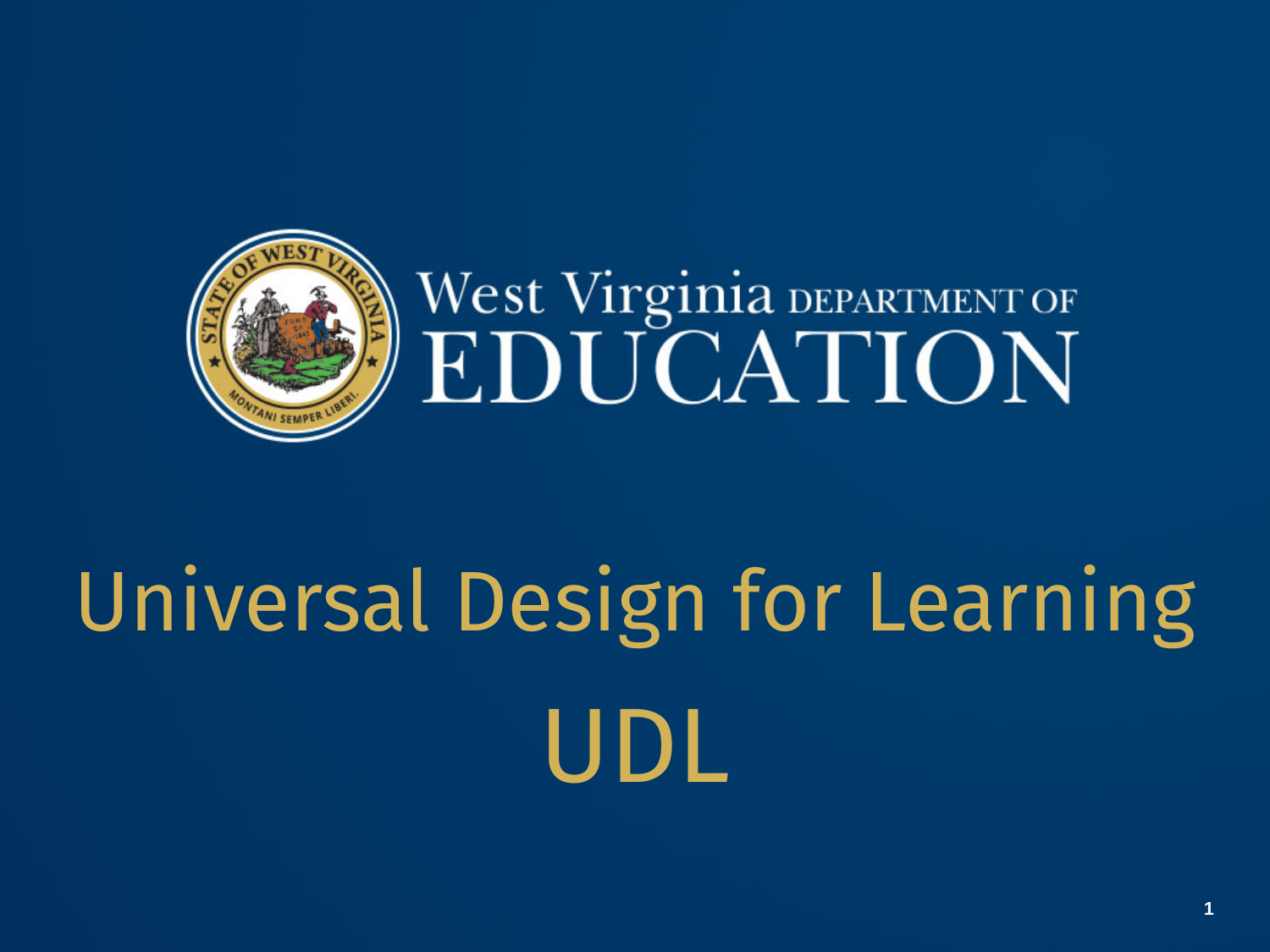

# Universal Design for Learning
UDL
1